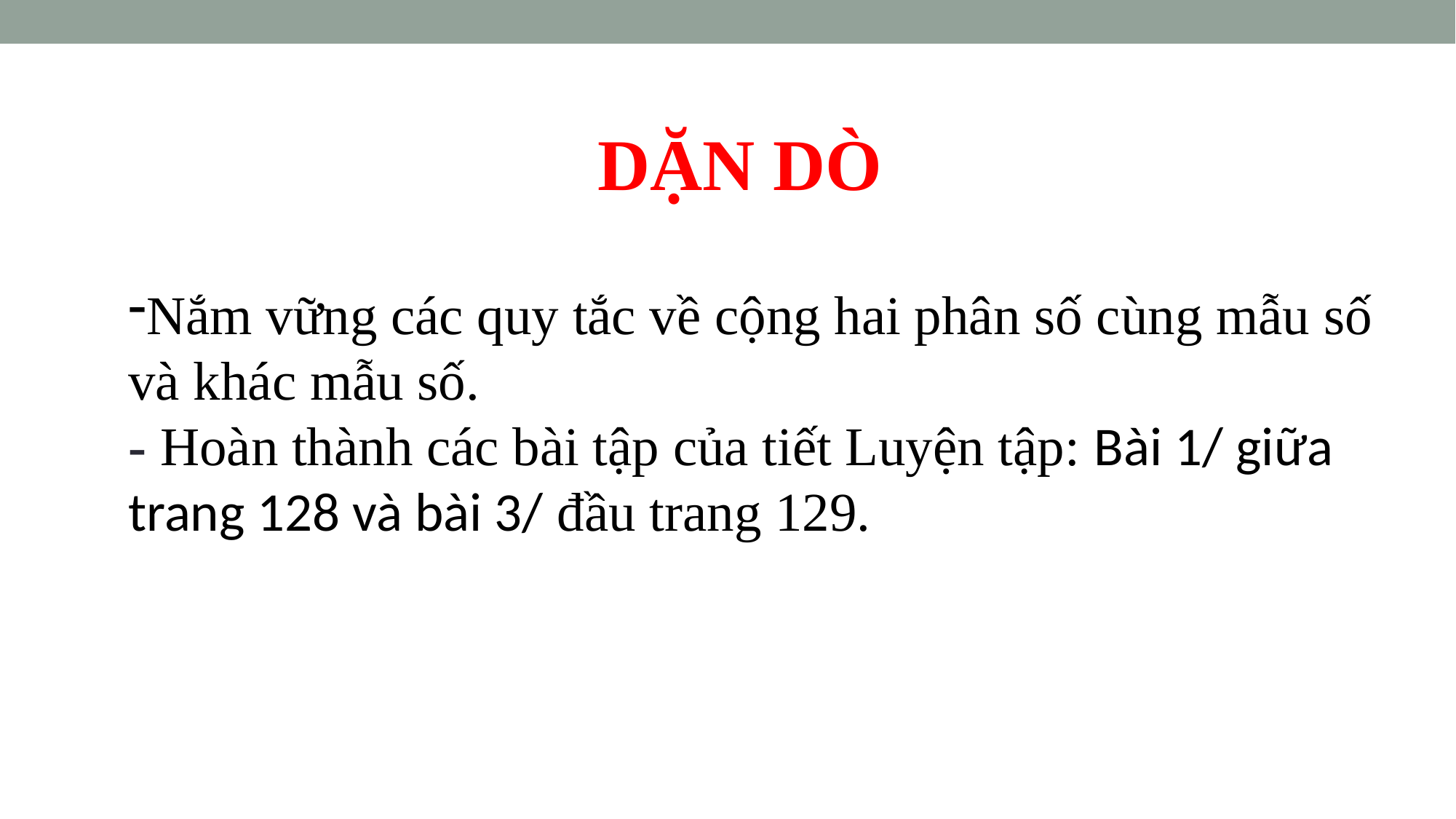

DẶN DÒ
Nắm vững các quy tắc về cộng hai phân số cùng mẫu số và khác mẫu số.
- Hoàn thành các bài tập của tiết Luyện tập: Bài 1/ giữa trang 128 và bài 3/ đầu trang 129.